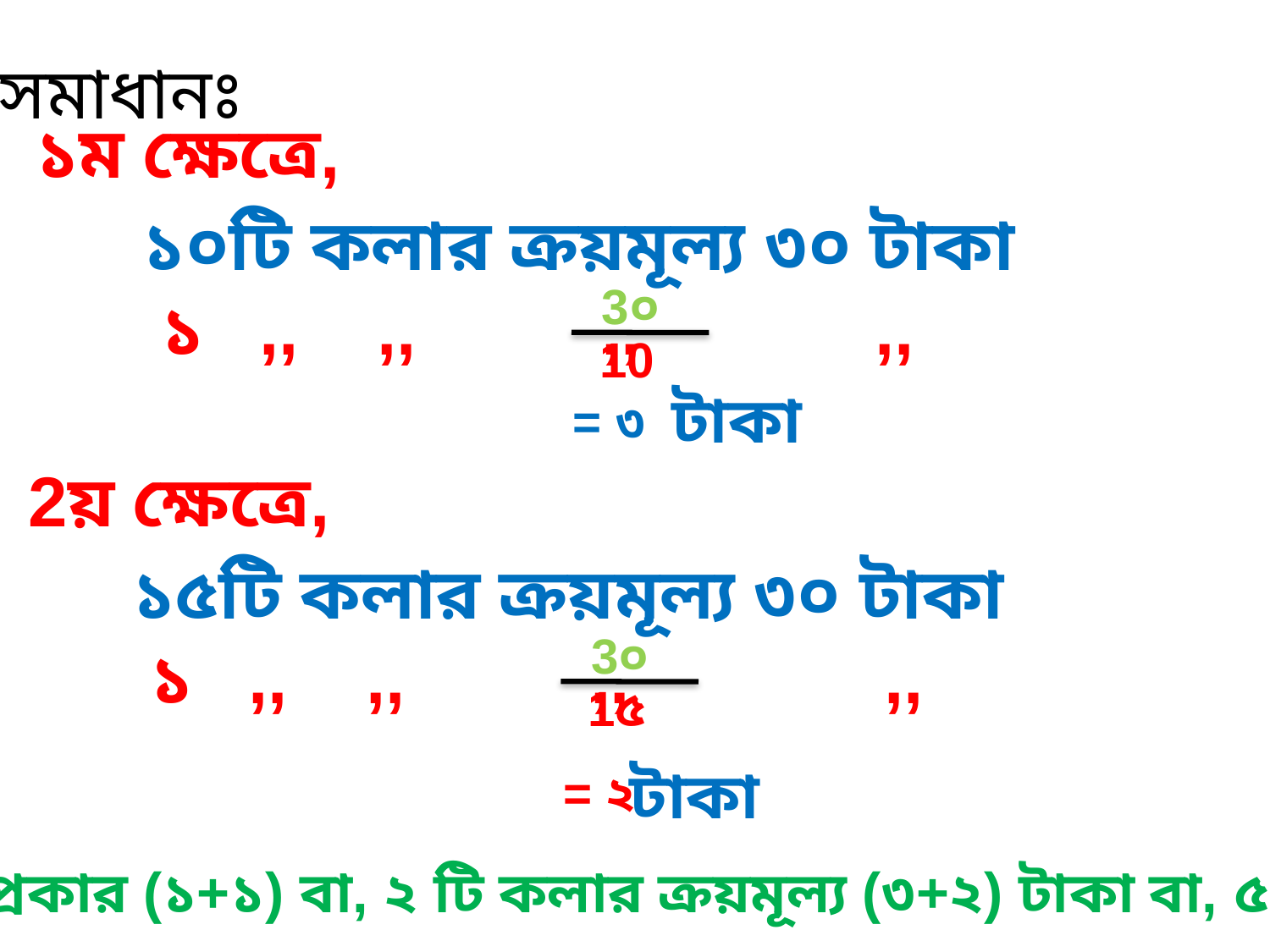

সমাধানঃ
১ম ক্ষেত্রে,
১০টি কলার ক্রয়মূল্য ৩০ টাকা
 ১   ,,    ,, 	    ,,		     ,,
3০
10
টাকা
= ৩

2য় ক্ষেত্রে,
১৫টি কলার ক্রয়মূল্য ৩০ টাকা
 ১   ,,    ,, 	    ,,		      ,,
3০
1৫
টাকা
= ২
উভয় প্রকার (১+১) বা, ২ টি কলার ক্রয়মূল্য (৩+২) টাকা বা, ৫ টাকা।